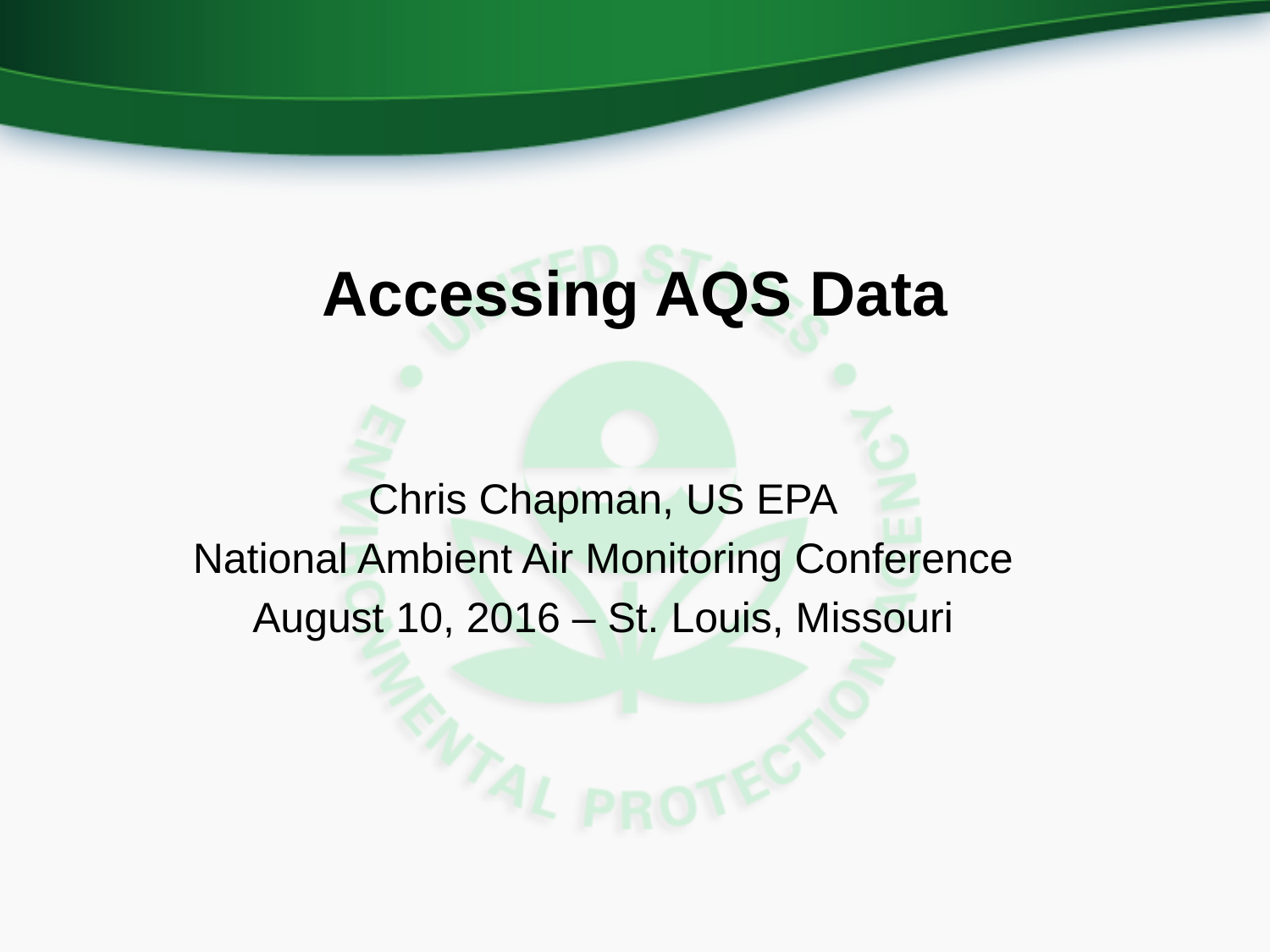

# Accessing AQS Data
Chris Chapman, US EPA
National Ambient Air Monitoring Conference
August 10, 2016 – St. Louis, Missouri